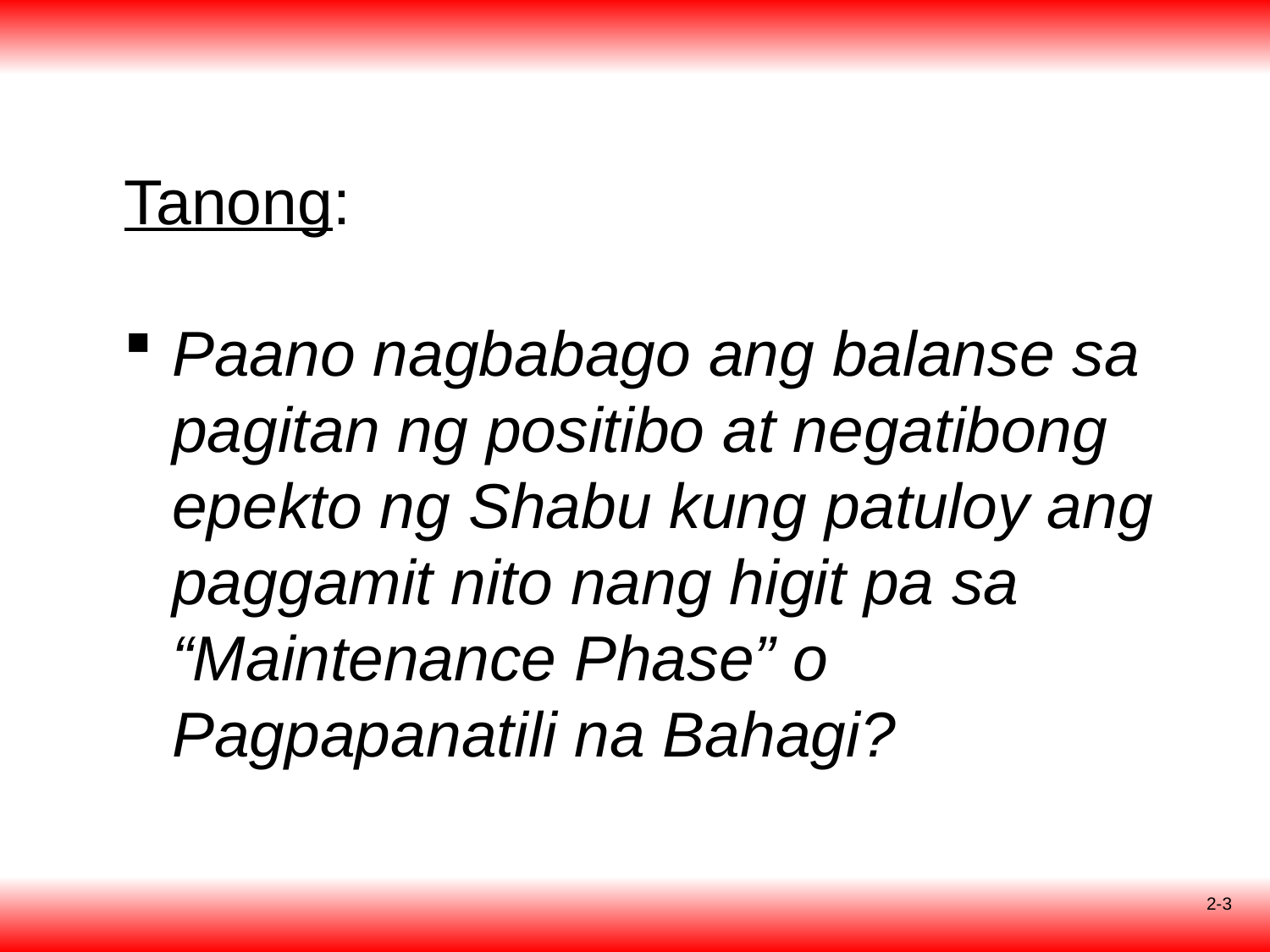

# Tanong:
Paano nagbabago ang balanse sa pagitan ng positibo at negatibong epekto ng Shabu kung patuloy ang paggamit nito nang higit pa sa “Maintenance Phase” o Pagpapanatili na Bahagi?
2-3